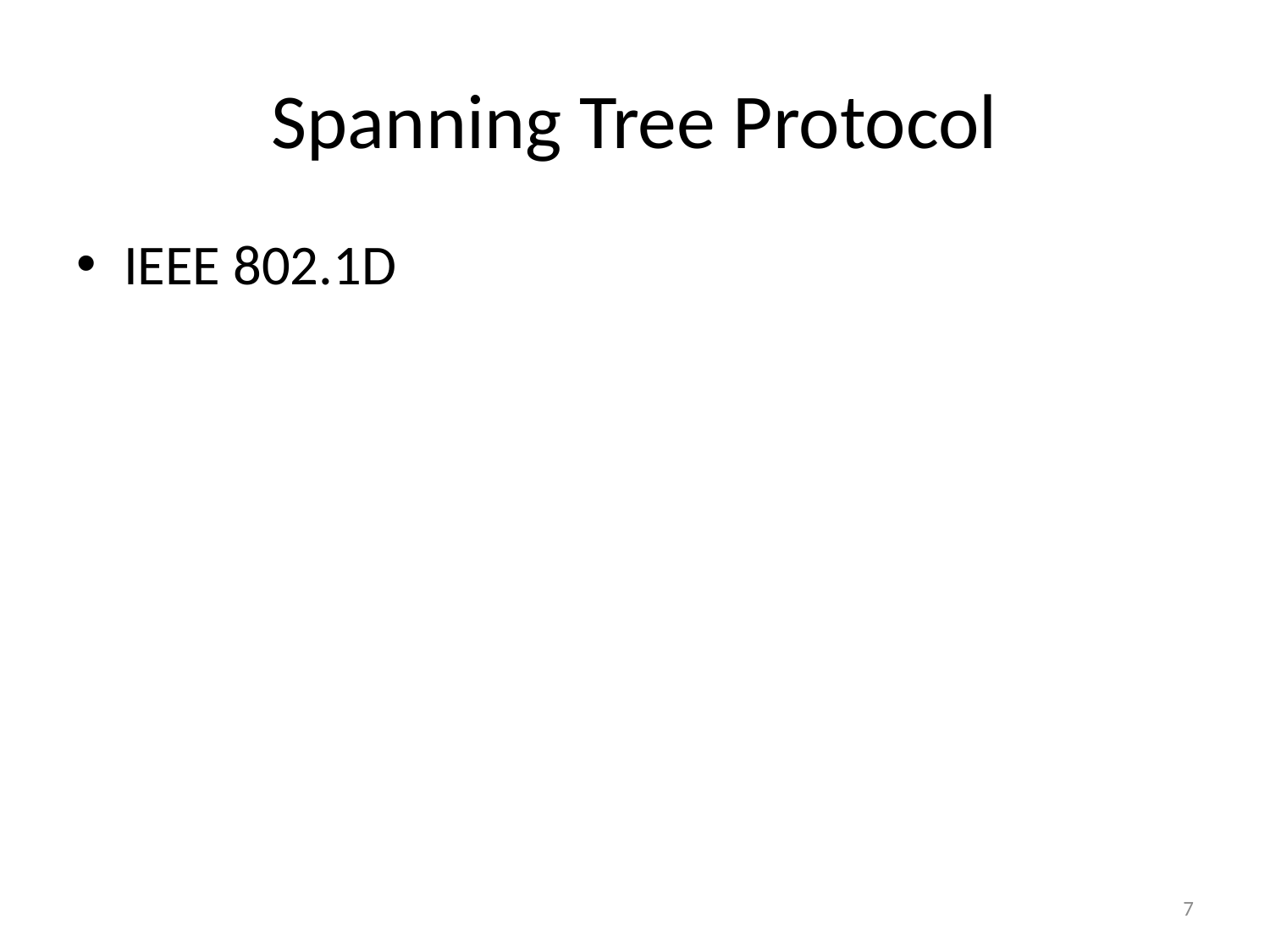

# Spanning Tree Protocol
IEEE 802.1D

7